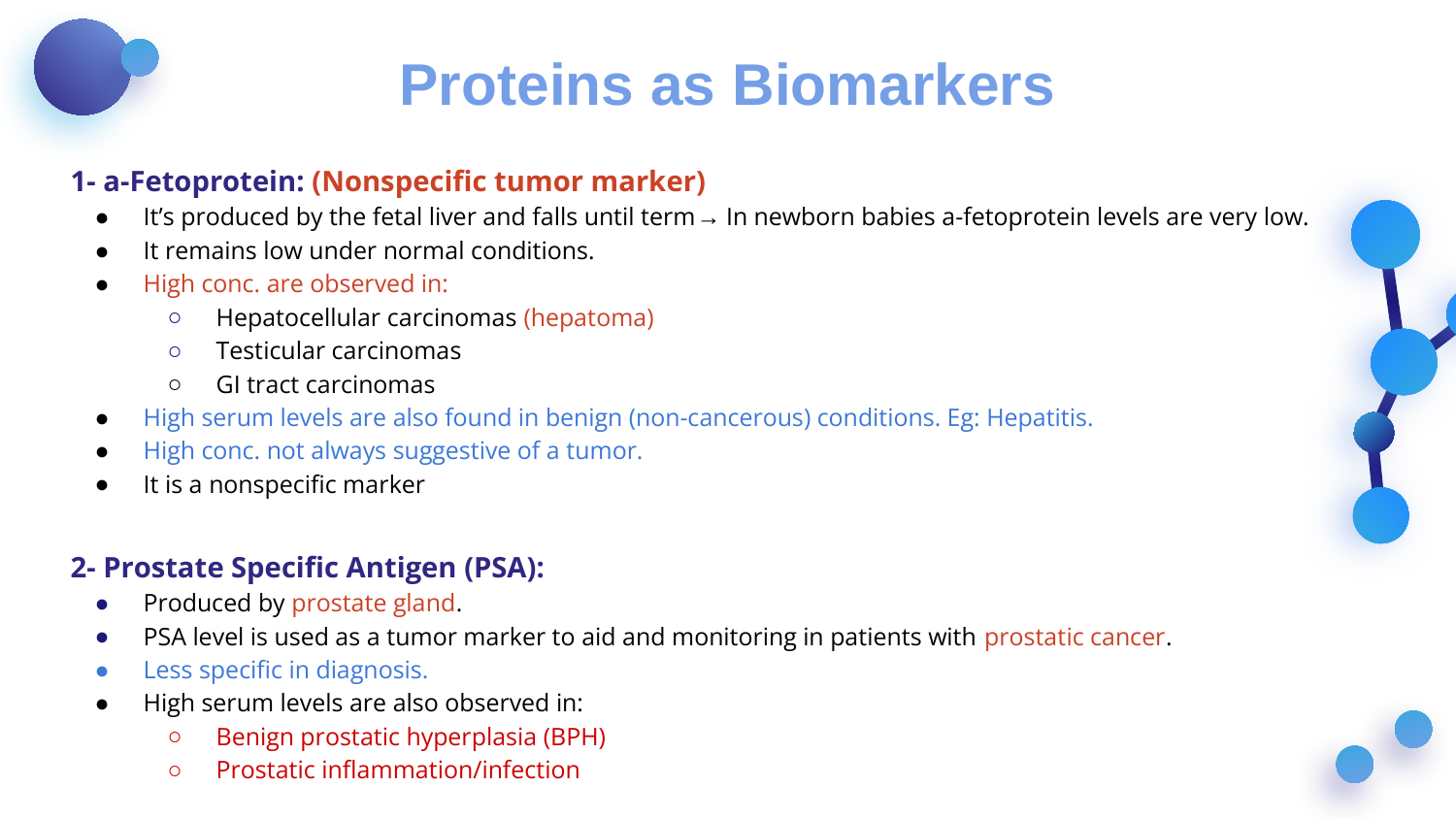

# Proteins as Biomarkers

1- a-Fetoprotein: (Nonspecific tumor marker)
It’s produced by the fetal liver and falls until term→ In newborn babies a-fetoprotein levels are very low.
It remains low under normal conditions.
High conc. are observed in:
Hepatocellular carcinomas (hepatoma)
Testicular carcinomas
GI tract carcinomas
High serum levels are also found in benign (non-cancerous) conditions. Eg: Hepatitis.
High conc. not always suggestive of a tumor.
It is a nonspecific marker

2- Prostate Specific Antigen (PSA):
Produced by prostate gland.
PSA level is used as a tumor marker to aid and monitoring in patients with prostatic cancer.
Less specific in diagnosis.
High serum levels are also observed in:
Benign prostatic hyperplasia (BPH)
Prostatic inflammation/infection